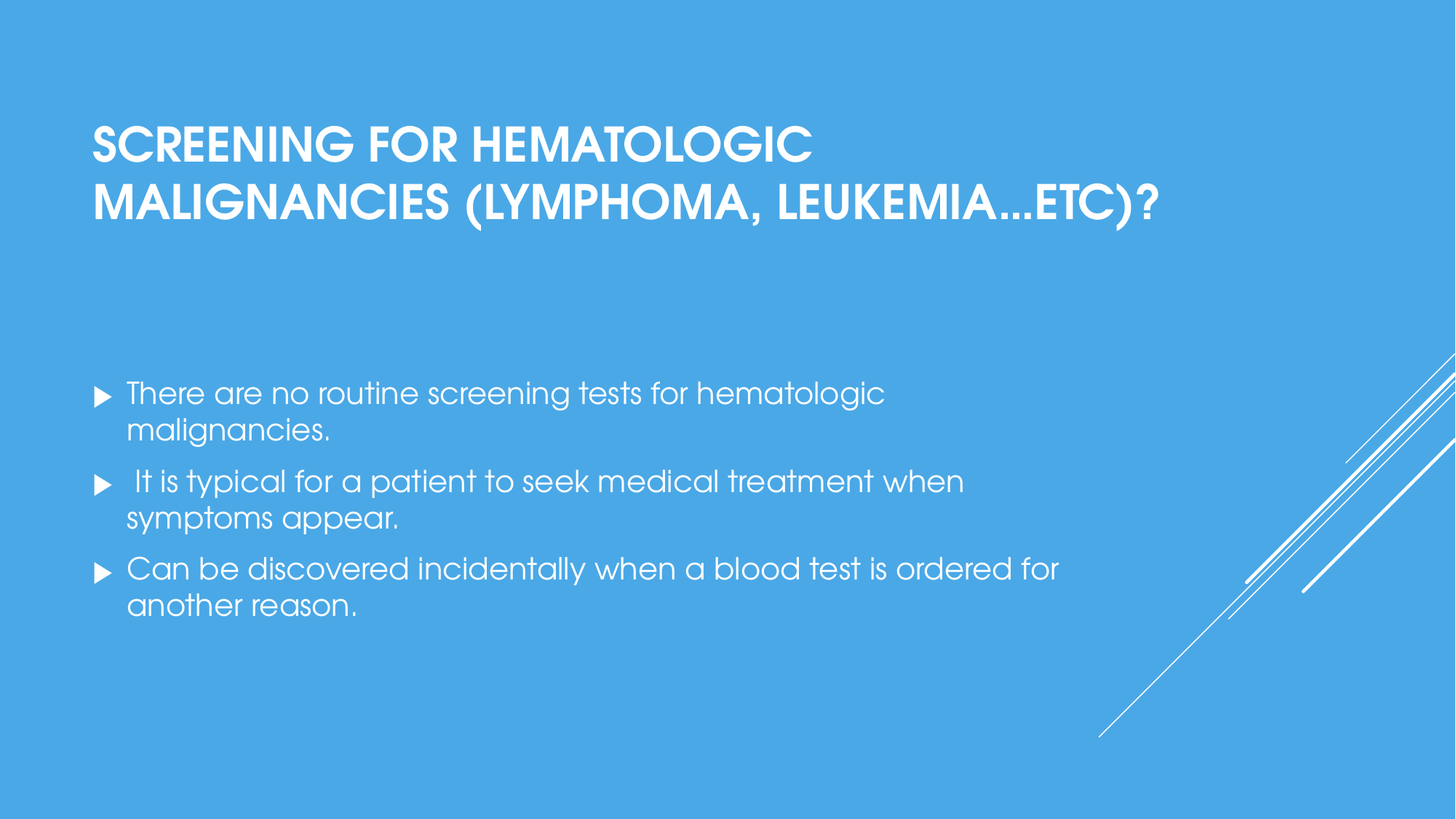

# SCREENING FOR HEMATOLOGIC MALIGNANCIES (LYMPHOMA, LEUKEMIA…ETC)?
There are no routine screening tests for hematologic malignancies.
 It is typical for a patient to seek medical treatment when symptoms appear.
Can be discovered incidentally when a blood test is ordered for another reason.